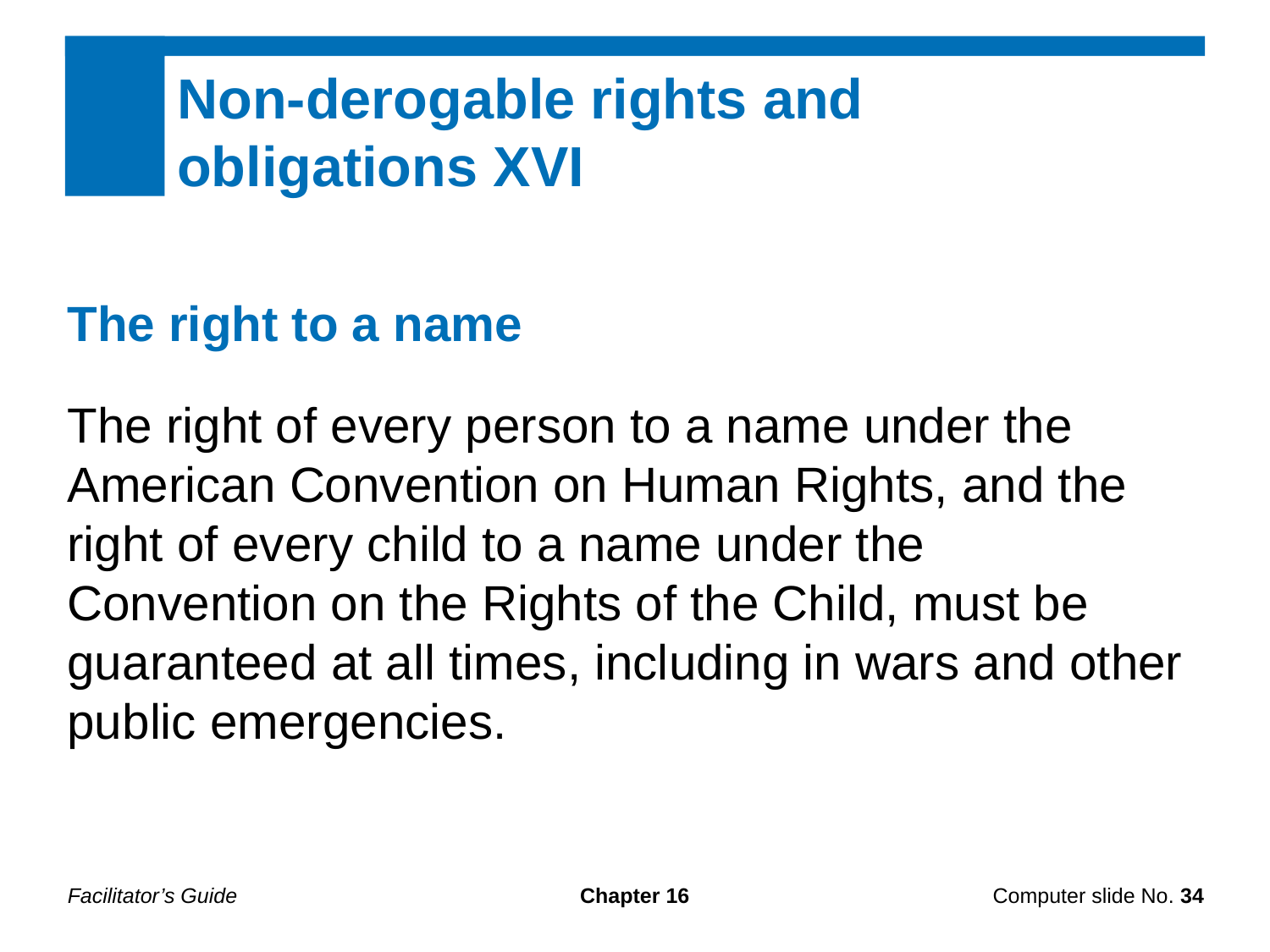

Non-derogable rights and
obligations XVI
The right to a name
The right of every person to a name under the American Convention on Human Rights, and the right of every child to a name under the Convention on the Rights of the Child, must be guaranteed at all times, including in wars and other public emergencies.
Facilitator’s Guide
Chapter 16
Computer slide No. 34